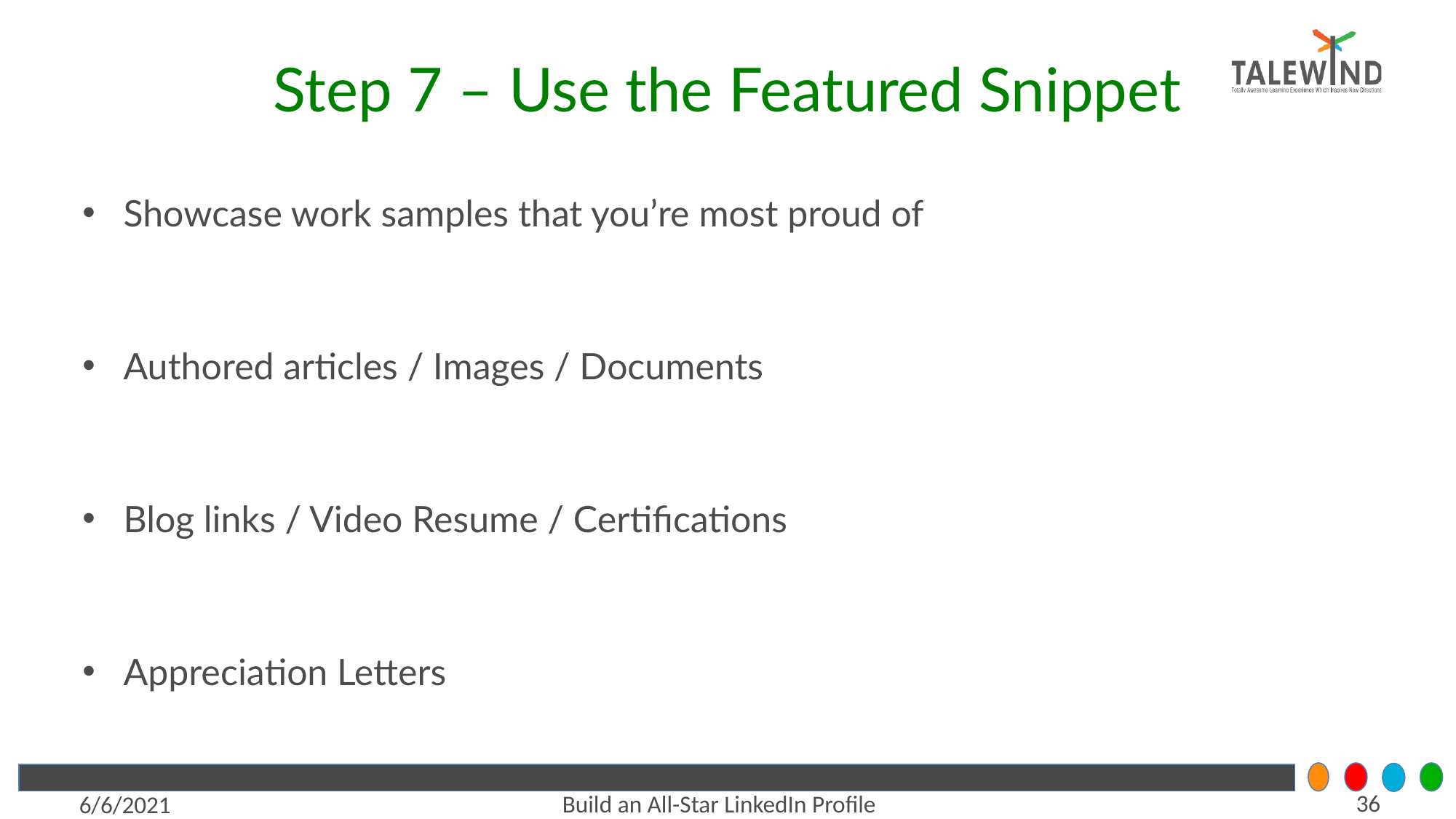

# Step 7 – Use the Featured Snippet
Showcase work samples that you’re most proud of

Authored articles / Images / Documents

Blog links / Video Resume / Certifications

Appreciation Letters
36
Build an All-Star LinkedIn Profile
6/6/2021